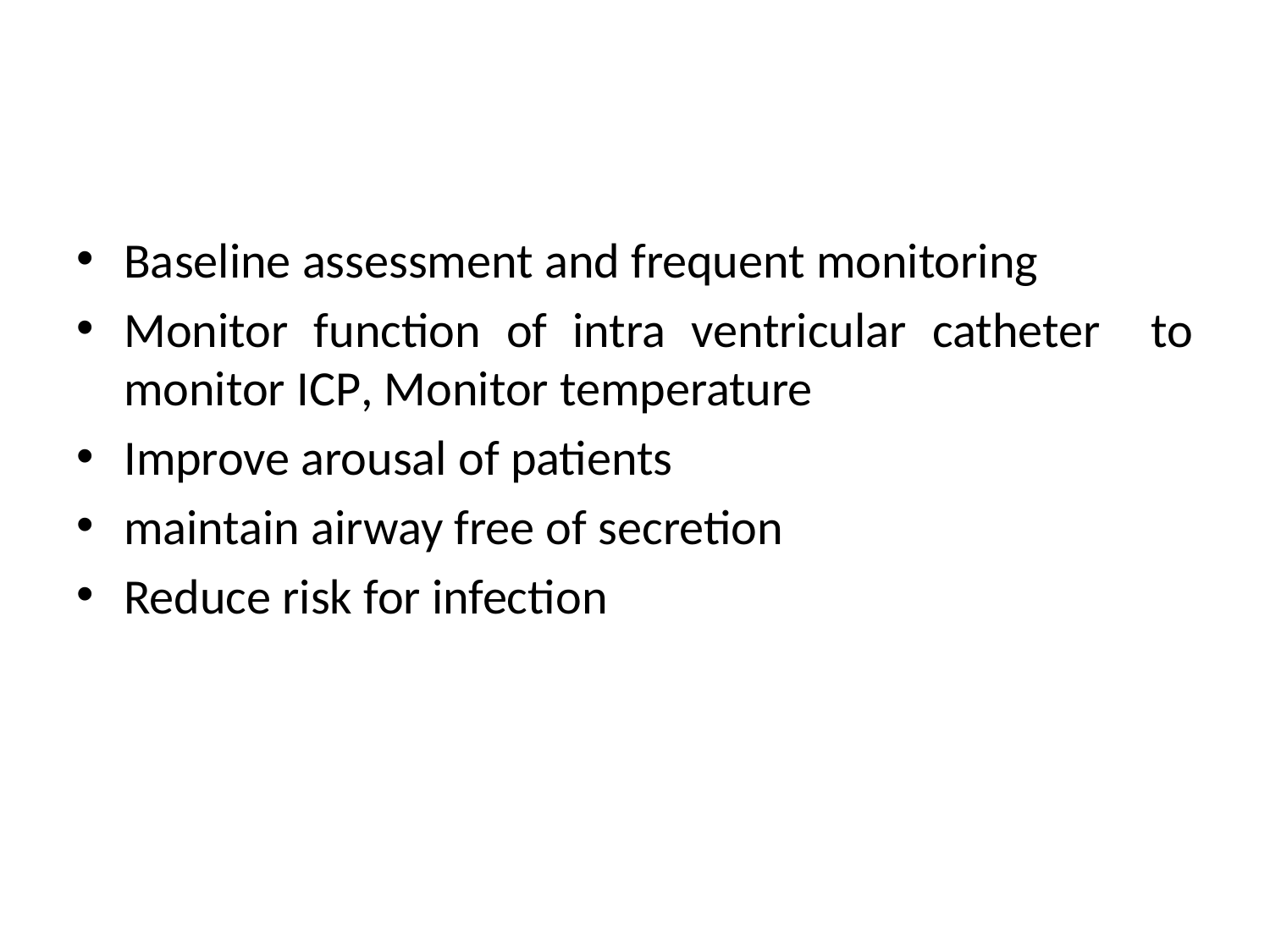

#
Baseline assessment and frequent monitoring
Monitor function of intra ventricular catheter  to monitor ICP, Monitor temperature
Improve arousal of patients
maintain airway free of secretion
Reduce risk for infection